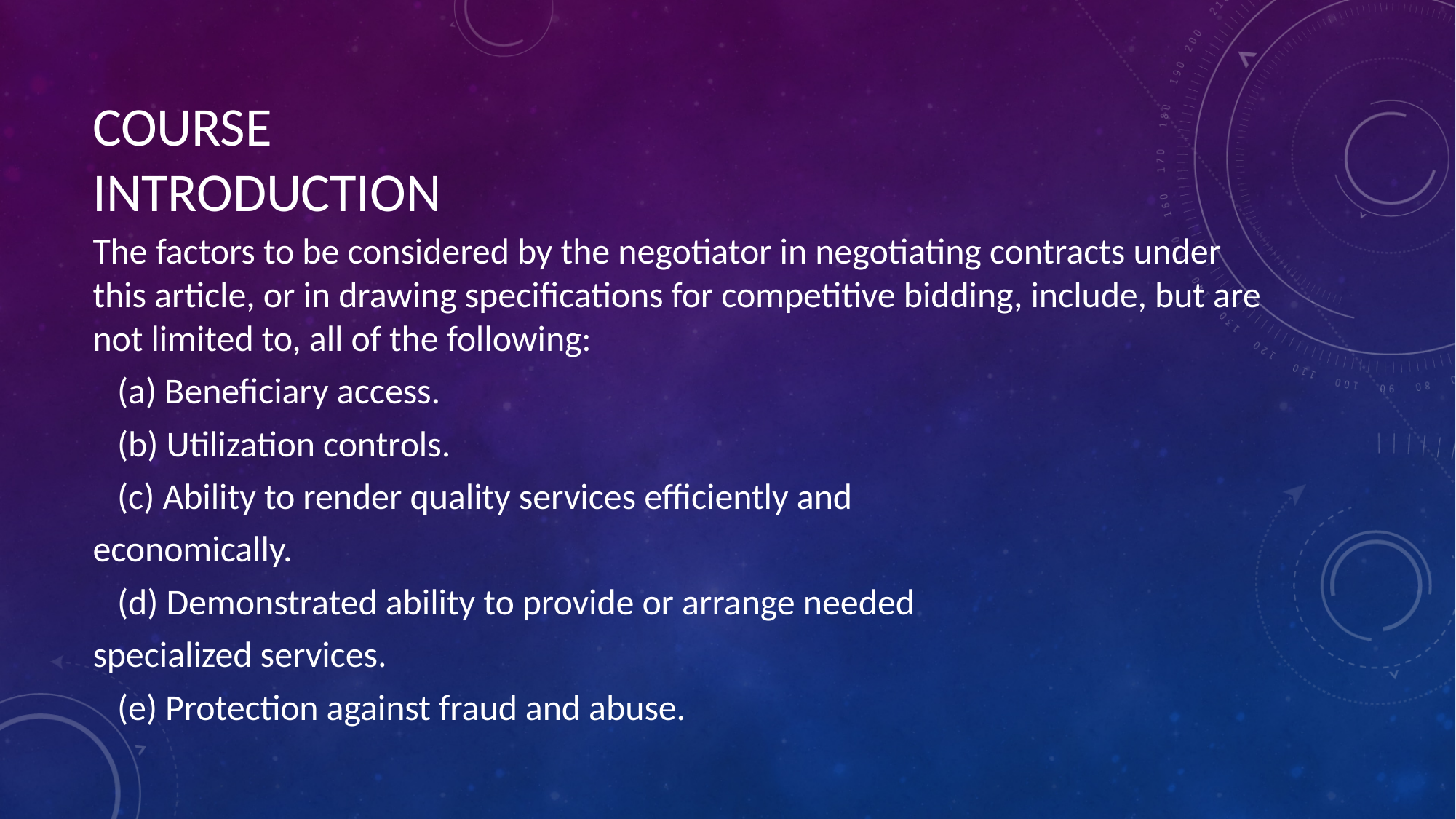

# COURSE INTRODUCTION
The factors to be considered by the negotiator in negotiating contracts under this article, or in drawing specifications for competitive bidding, include, but are not limited to, all of the following:
   (a) Beneficiary access.
   (b) Utilization controls.
   (c) Ability to render quality services efficiently and
economically.
   (d) Demonstrated ability to provide or arrange needed
specialized services.
   (e) Protection against fraud and abuse.